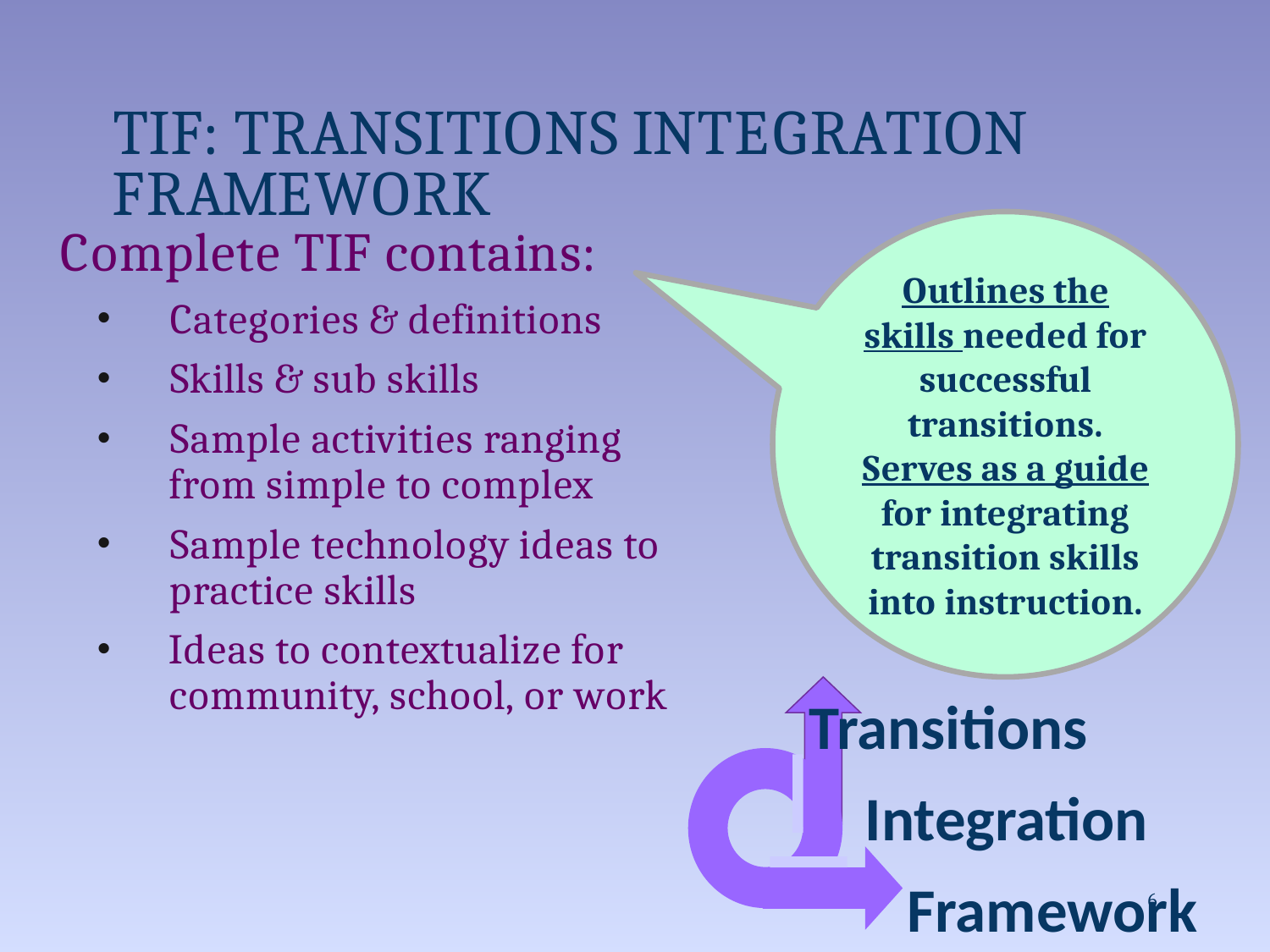

# TIF: Transitions Integration Framework
Outlines the skills needed for successful transitions.
Serves as a guide for integrating transition skills into instruction.
Complete TIF contains:
Categories & definitions
Skills & sub skills
Sample activities ranging from simple to complex
Sample technology ideas to practice skills
Ideas to contextualize for community, school, or work

Transitions
    Integration
       Framework
6